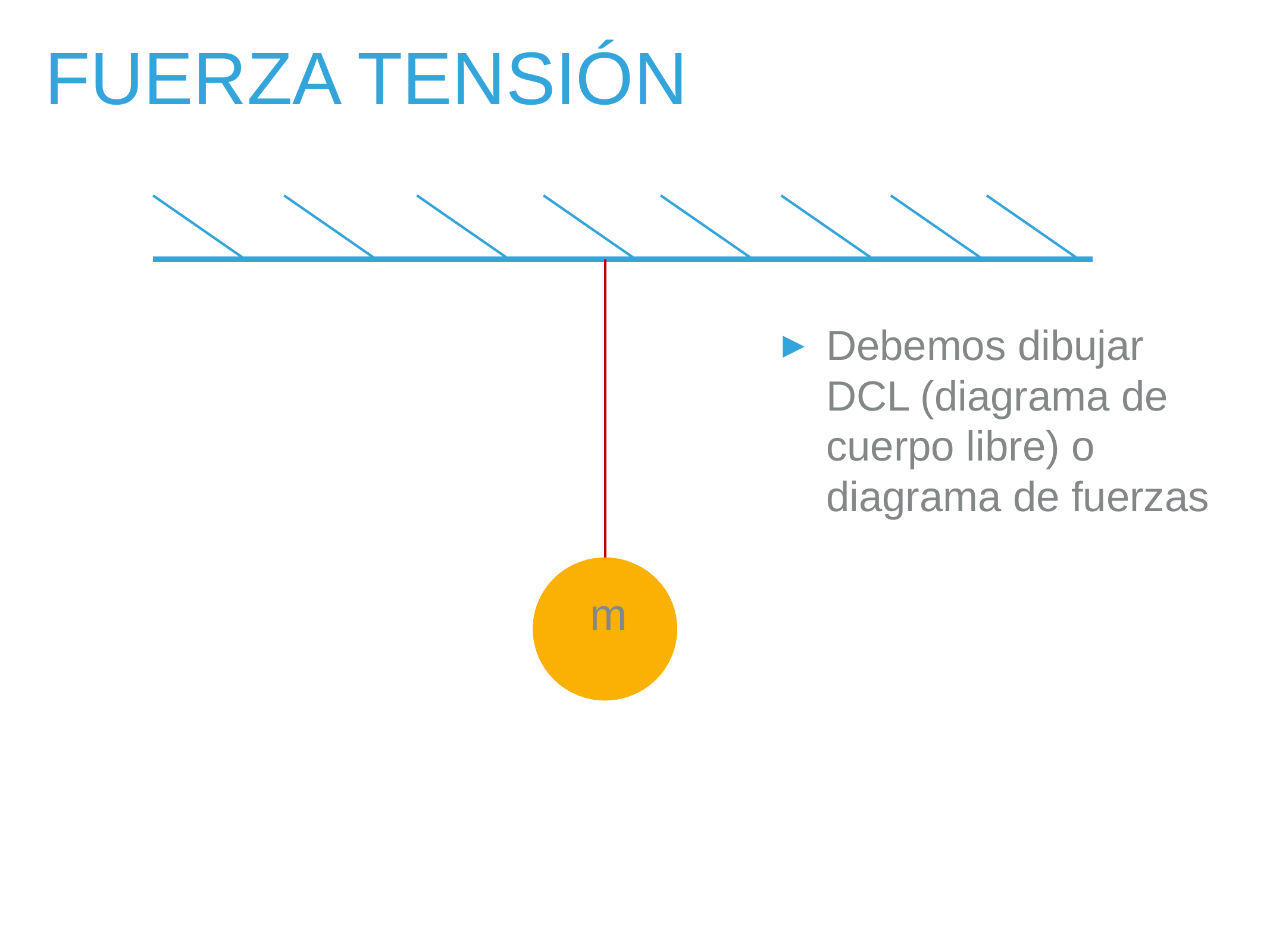

# Fuerza tensión
Debemos dibujar DCL (diagrama de cuerpo libre) o diagrama de fuerzas

m